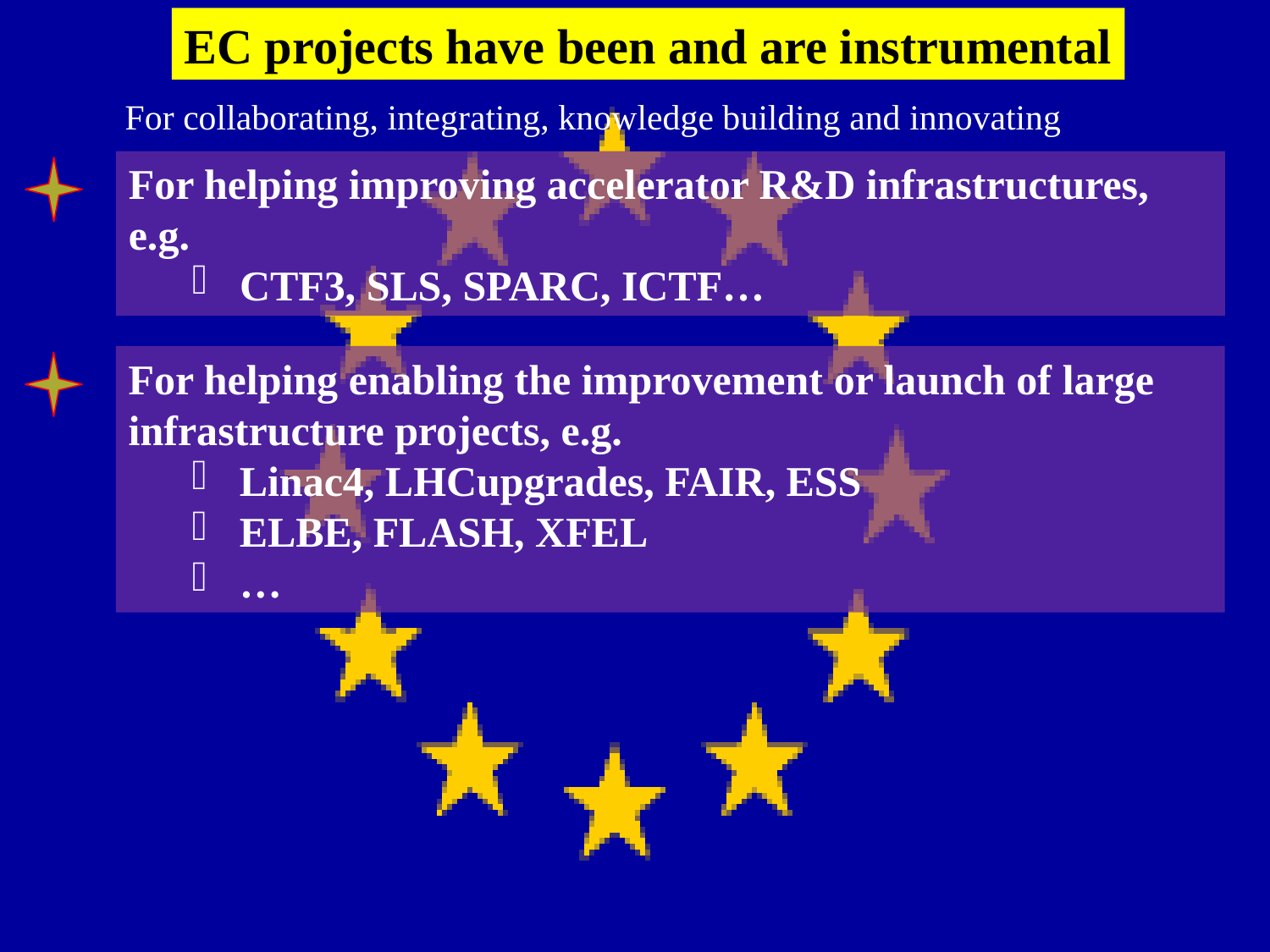

EC projects have been and are instrumental
For collaborating, integrating, knowledge building and innovating
For helping improving accelerator R&D infrastructures, e.g.
CTF3, SLS, SPARC, ICTF…

For helping enabling the improvement or launch of large infrastructure projects, e.g.
Linac4, LHCupgrades, FAIR, ESS
ELBE, FLASH, XFEL
…